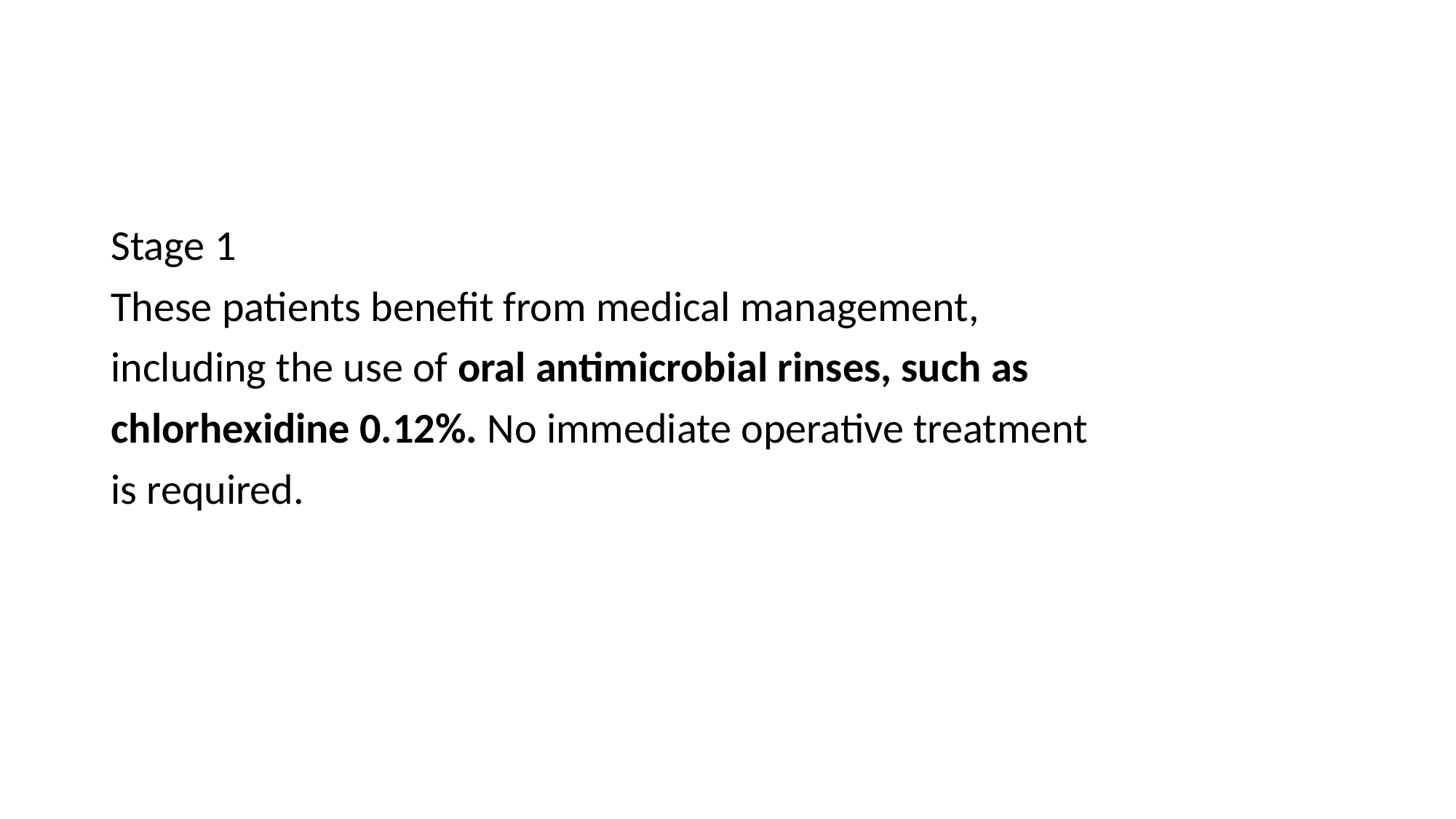

#
Stage 1
These patients benefit from medical management,
including the use of oral antimicrobial rinses, such as
chlorhexidine 0.12%. No immediate operative treatment
is required.